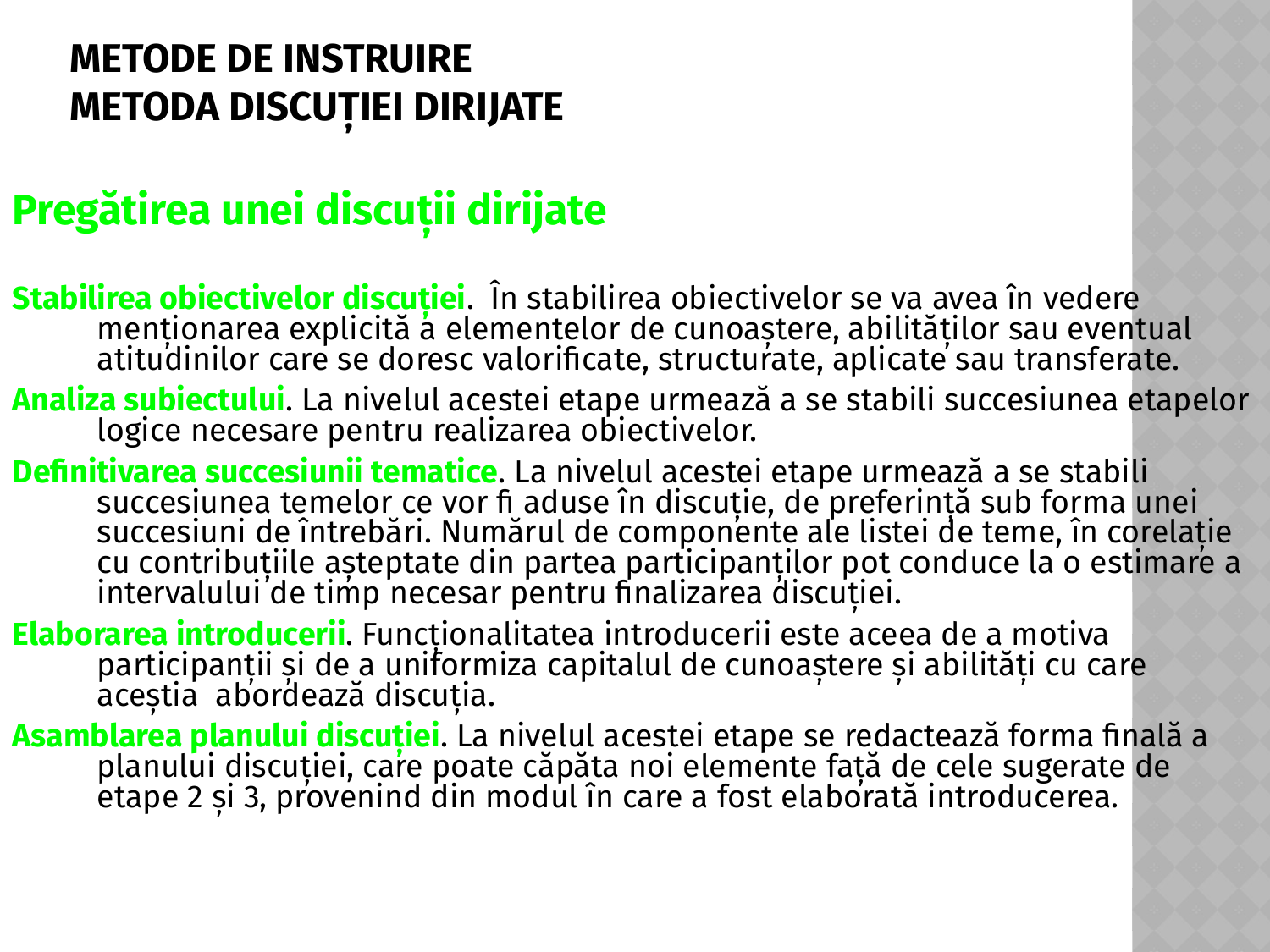

# METODE DE INSTRUIRE Metoda discuţiei dirijate
Pregătirea unei discuţii dirijate

Stabilirea obiectivelor discuţiei.  În stabilirea obiectivelor se va avea în vedere menţionarea explicită a elementelor de cunoaştere, abilităţilor sau eventual atitudinilor care se doresc valorificate, structurate, aplicate sau transferate.
Analiza subiectului. La nivelul acestei etape urmează a se stabili succesiunea etapelor logice necesare pentru realizarea obiectivelor.
Definitivarea succesiunii tematice. La nivelul acestei etape urmează a se stabili succesiunea temelor ce vor fi aduse în discuţie, de preferinţă sub forma unei succesiuni de întrebări. Numărul de componente ale listei de teme, în corelaţie cu contribuţiile aşteptate din partea participanţilor pot conduce la o estimare a intervalului de timp necesar pentru finalizarea discuţiei.
Elaborarea introducerii. Funcţionalitatea introducerii este aceea de a motiva participanţii şi de a uniformiza capitalul de cunoaştere şi abilităţi cu care aceştia  abordează discuţia.
Asamblarea planului discuţiei. La nivelul acestei etape se redactează forma finală a planului discuţiei, care poate căpăta noi elemente faţă de cele sugerate de etape 2 şi 3, provenind din modul în care a fost elaborată introducerea.